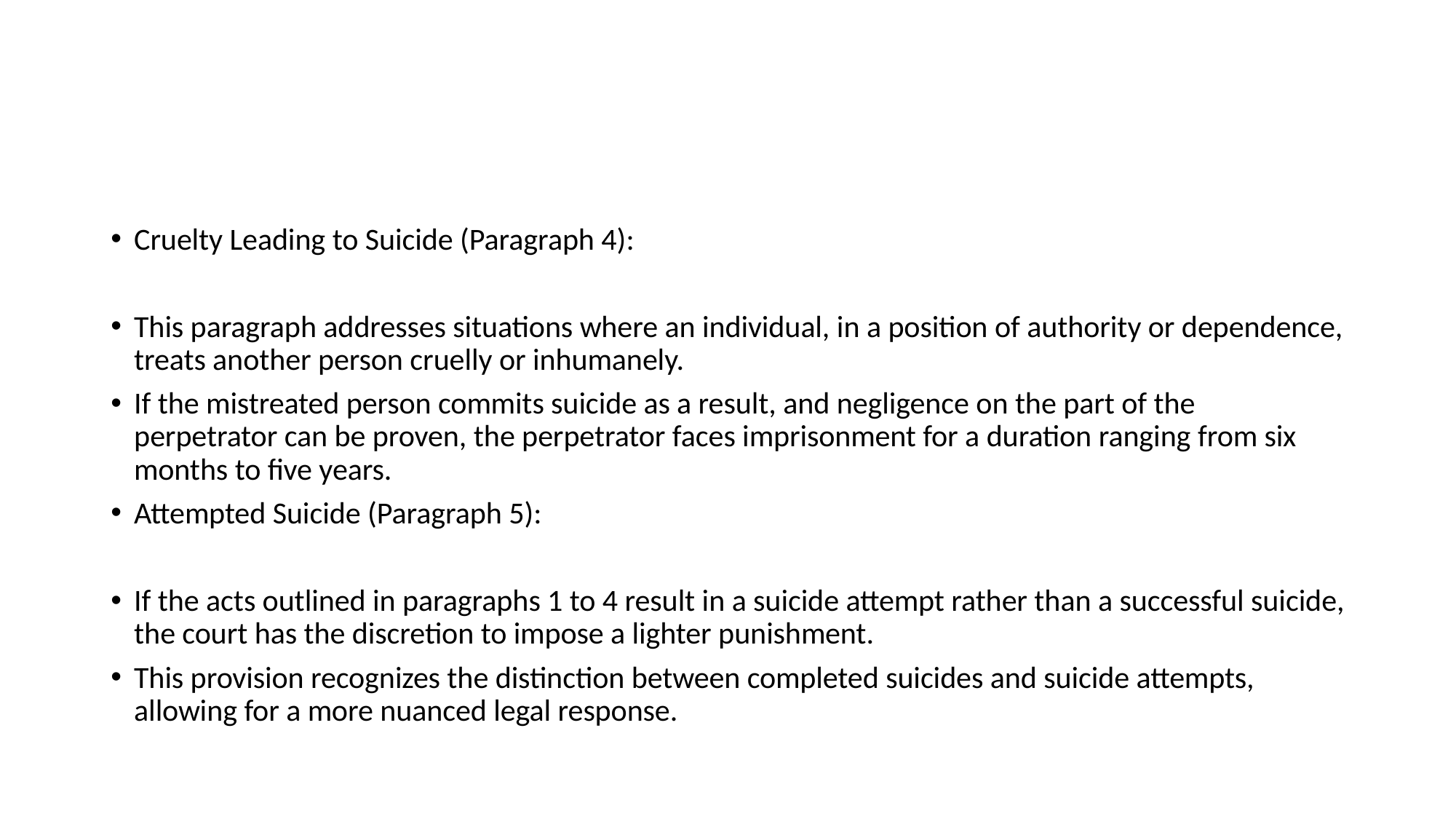

#
Cruelty Leading to Suicide (Paragraph 4):

This paragraph addresses situations where an individual, in a position of authority or dependence, treats another person cruelly or inhumanely.
If the mistreated person commits suicide as a result, and negligence on the part of the perpetrator can be proven, the perpetrator faces imprisonment for a duration ranging from six months to five years.
Attempted Suicide (Paragraph 5):

If the acts outlined in paragraphs 1 to 4 result in a suicide attempt rather than a successful suicide, the court has the discretion to impose a lighter punishment.
This provision recognizes the distinction between completed suicides and suicide attempts, allowing for a more nuanced legal response.